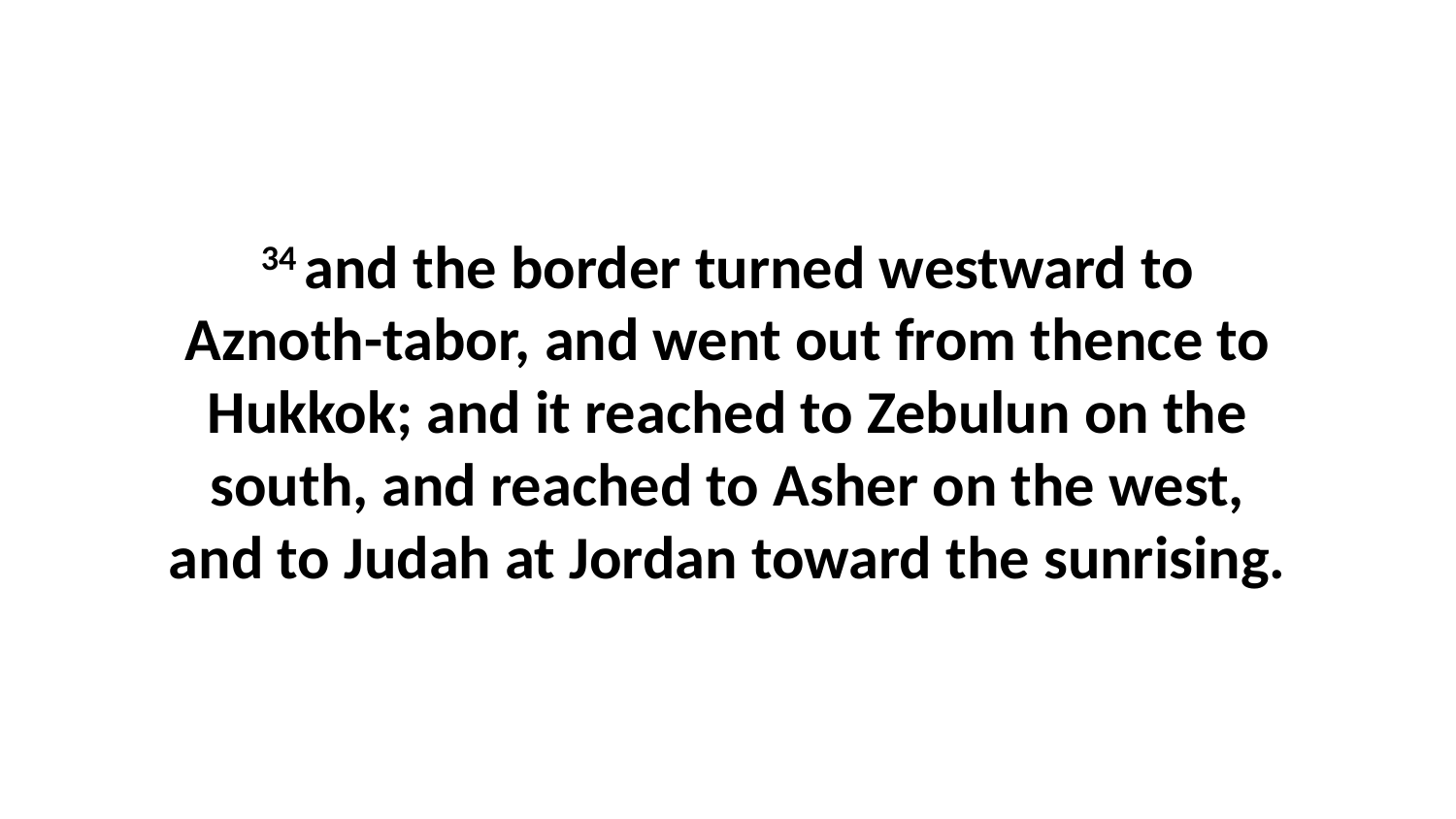

34 and the border turned westward to Aznoth-tabor, and went out from thence to Hukkok; and it reached to Zebulun on the south, and reached to Asher on the west, and to Judah at Jordan toward the sunrising.